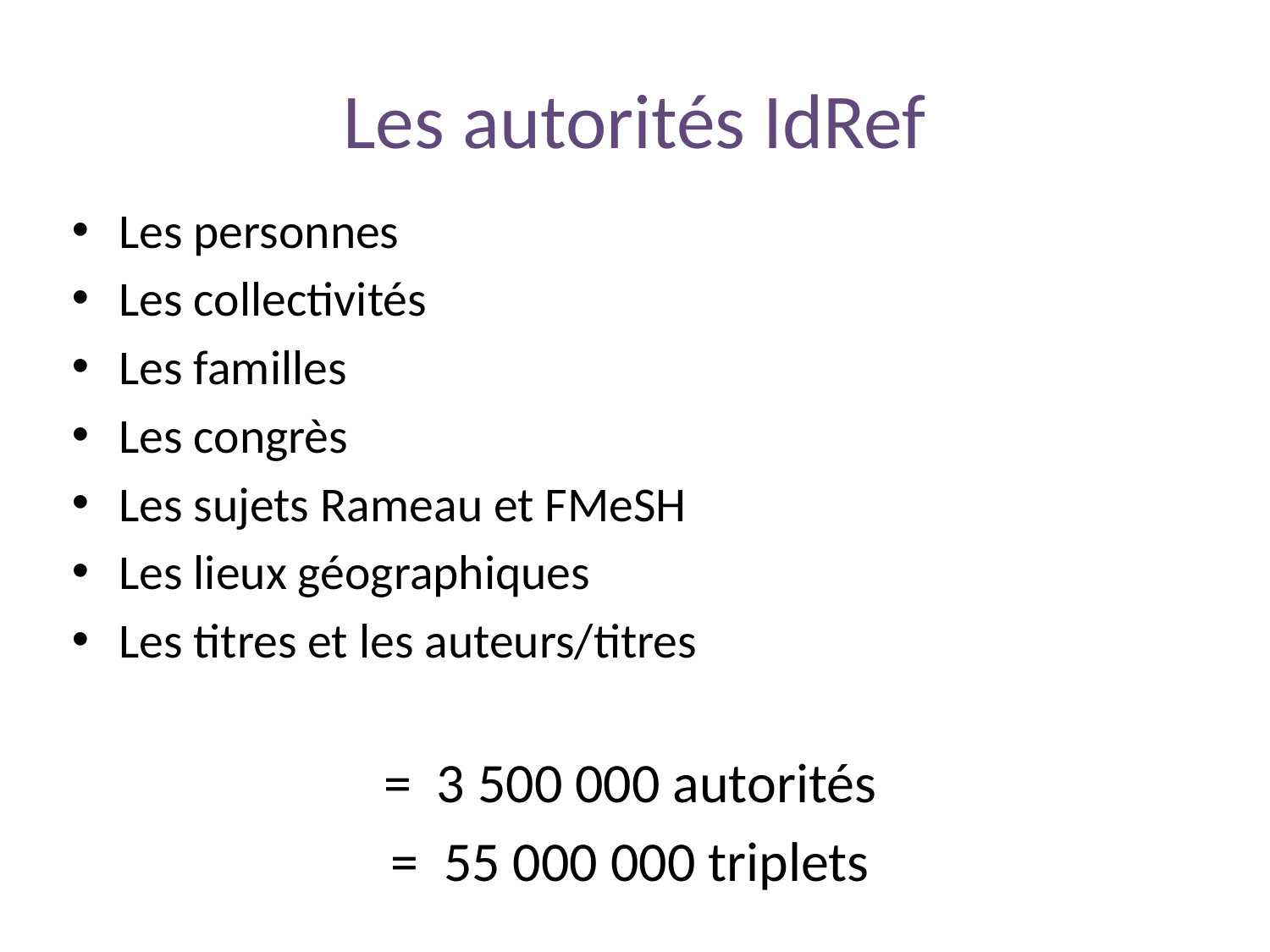

# Les autorités IdRef
Les personnes
Les collectivités
Les familles
Les congrès
Les sujets Rameau et FMeSH
Les lieux géographiques
Les titres et les auteurs/titres

=  3 500 000 autorités
=  55 000 000 triplets